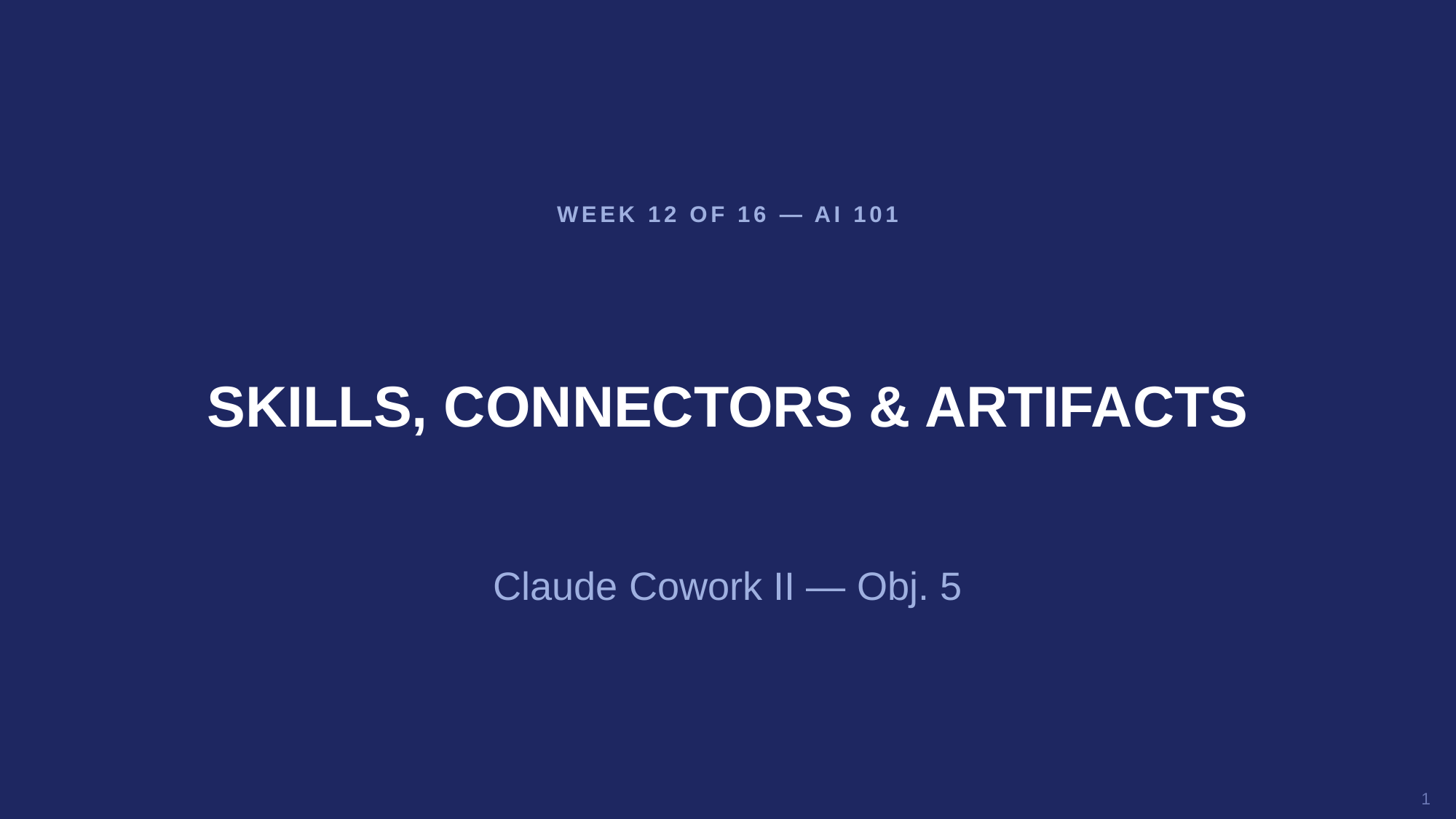

WEEK 12 OF 16 — AI 101
SKILLS, CONNECTORS & ARTIFACTS
Claude Cowork II — Obj. 5
1